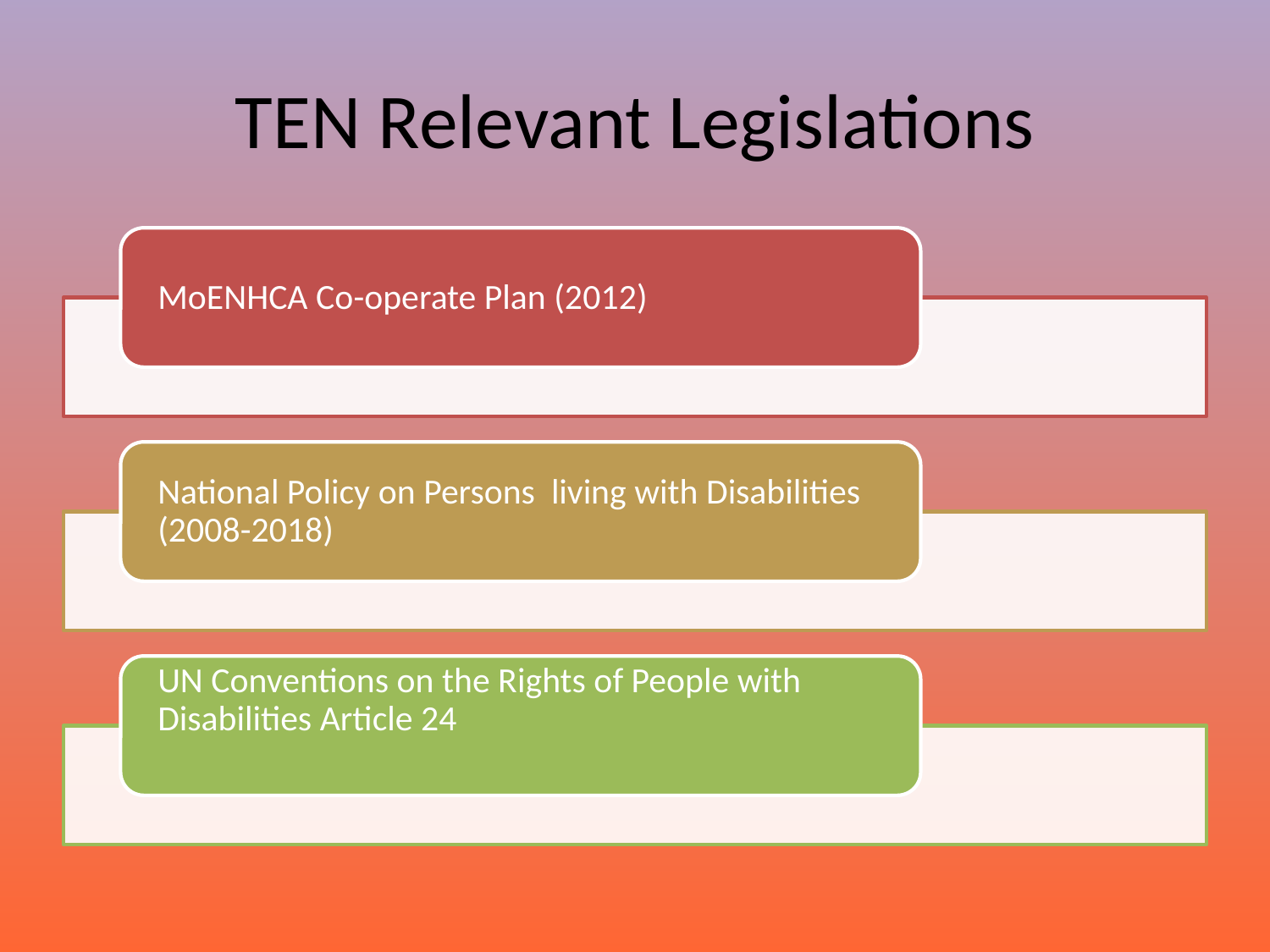

# TEN Relevant Legislations
MoENHCA Co-operate Plan (2012)
National Policy on Persons  living with Disabilities (2008-2018)
UN Conventions on the Rights of People with Disabilities Article 24